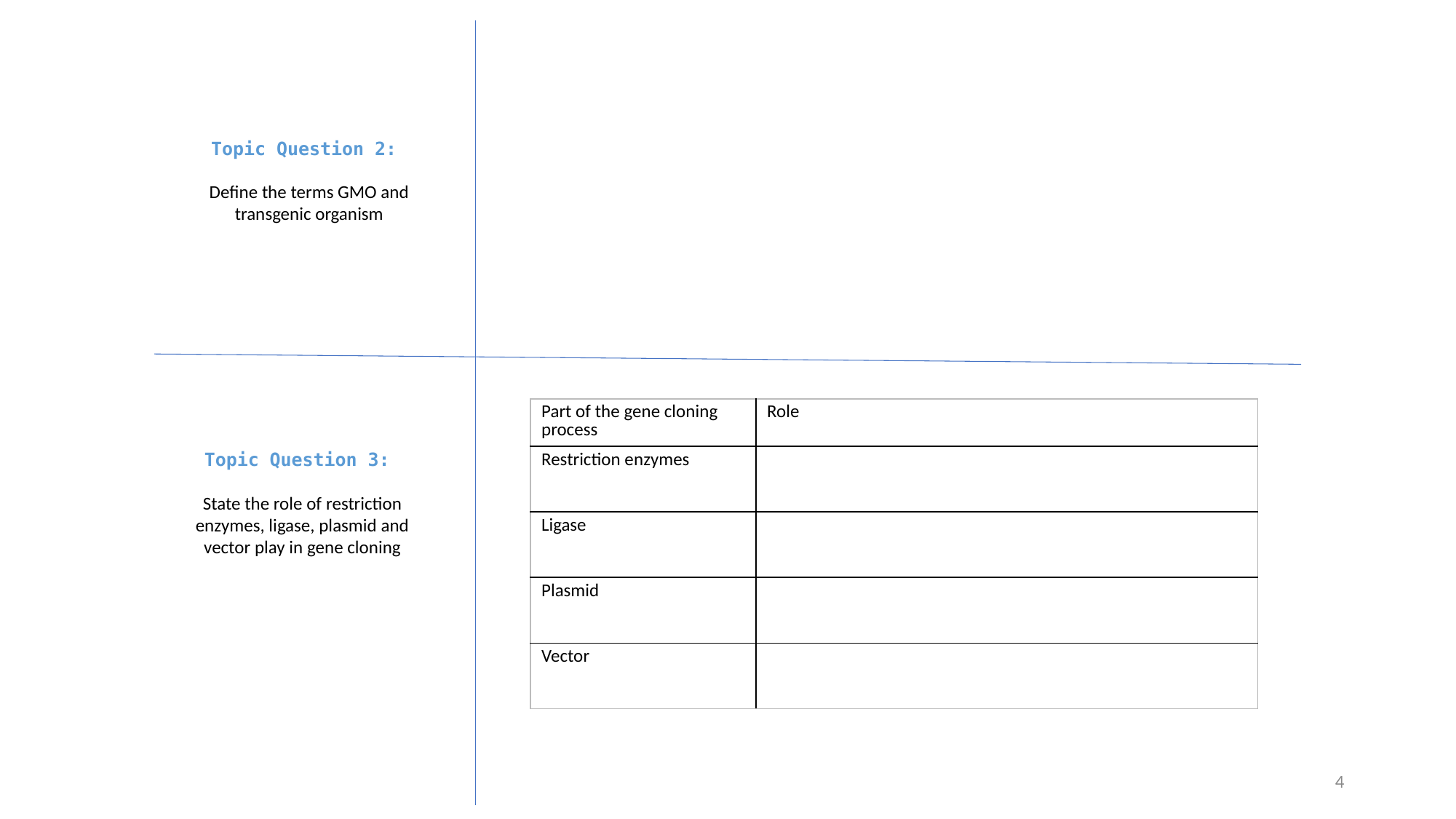

Topic Question 2:

Define the terms GMO and transgenic organism
| Part of the gene cloning process | Role |
| --- | --- |
| Restriction enzymes |  |
| Ligase |  |
| Plasmid |  |
| Vector |  |
Topic Question 3:

State the role of restriction enzymes, ligase, plasmid and vector play in gene cloning
#

4